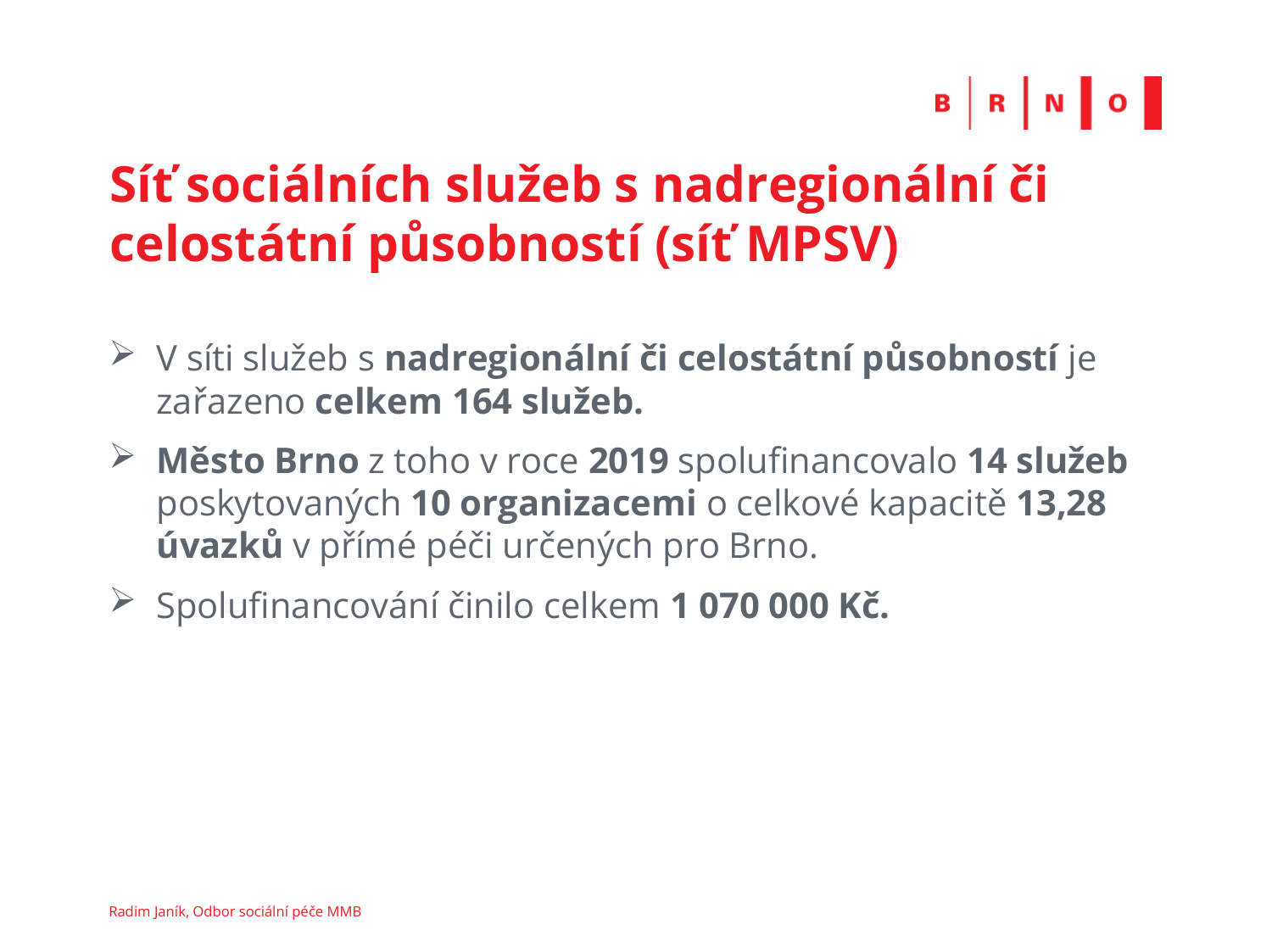

# Síť sociálních služeb s nadregionální či celostátní působností (síť MPSV)
V síti služeb s nadregionální či celostátní působností je zařazeno celkem 164 služeb.
Město Brno z toho v roce 2019 spolufinancovalo 14 služeb poskytovaných 10 organizacemi o celkové kapacitě 13,28 úvazků v přímé péči určených pro Brno.
Spolufinancování činilo celkem 1 070 000 Kč.
Radim Janík, Odbor sociální péče MMB